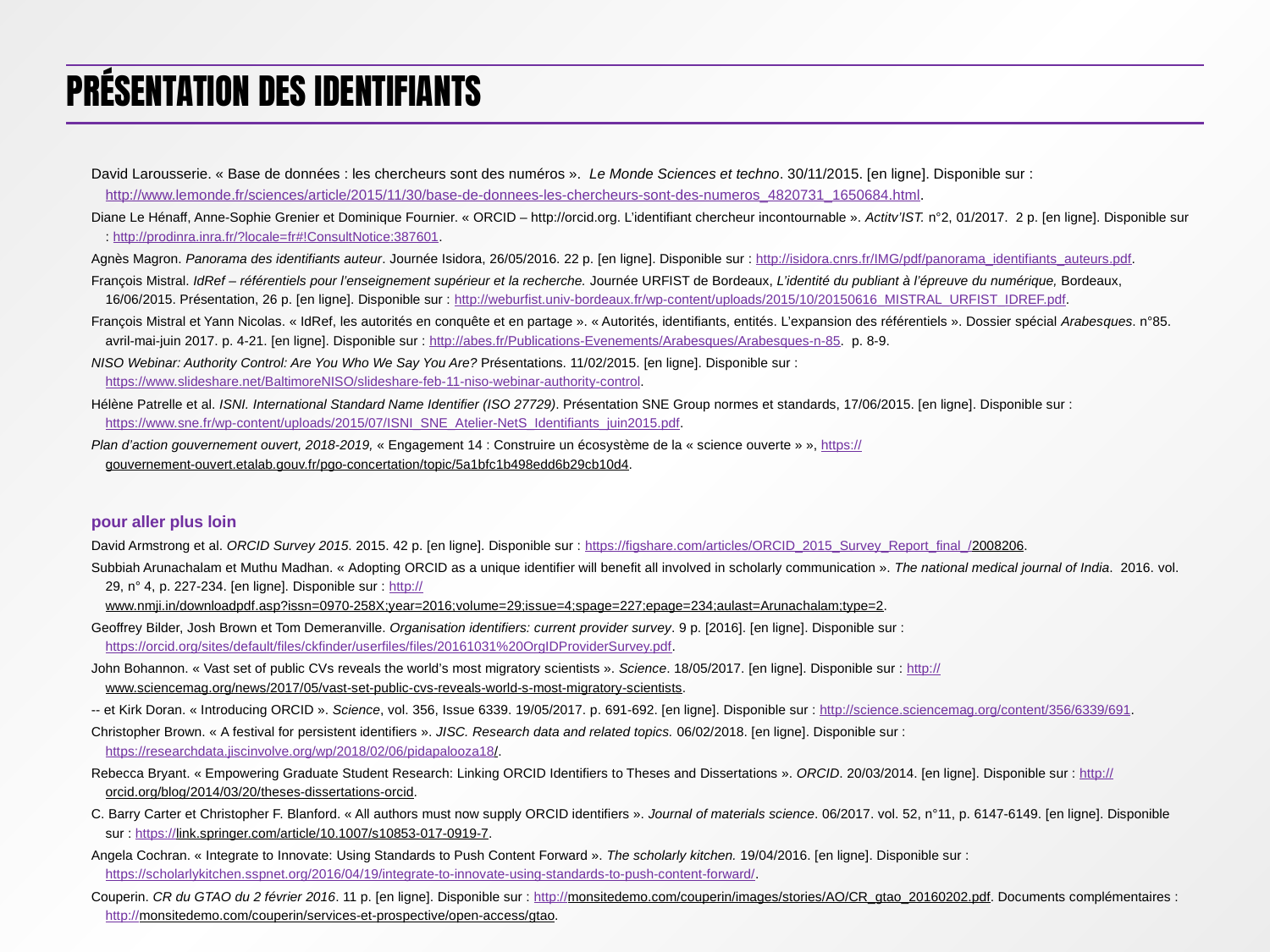

# Présentation des identifiants
David Larousserie. « Base de données : les chercheurs sont des numéros ».  Le Monde Sciences et techno. 30/11/2015. [en ligne]. Disponible sur : http://www.lemonde.fr/sciences/article/2015/11/30/base-de-donnees-les-chercheurs-sont-des-numeros_4820731_1650684.html.
Diane Le Hénaff, Anne-Sophie Grenier et Dominique Fournier. « ORCID – http://orcid.org. L’identifiant chercheur incontournable ». Actitv’IST. n°2, 01/2017.  2 p. [en ligne]. Disponible sur : http://prodinra.inra.fr/?locale=fr#!ConsultNotice:387601.
Agnès Magron. Panorama des identifiants auteur. Journée Isidora, 26/05/2016. 22 p. [en ligne]. Disponible sur : http://isidora.cnrs.fr/IMG/pdf/panorama_identifiants_auteurs.pdf.
François Mistral. IdRef – référentiels pour l’enseignement supérieur et la recherche. Journée URFIST de Bordeaux, L’identité du publiant à l’épreuve du numérique, Bordeaux, 16/06/2015. Présentation, 26 p. [en ligne]. Disponible sur : http://weburfist.univ-bordeaux.fr/wp-content/uploads/2015/10/20150616_MISTRAL_URFIST_IDREF.pdf.
François Mistral et Yann Nicolas. « IdRef, les autorités en conquête et en partage ». « Autorités, identifiants, entités. L’expansion des référentiels ». Dossier spécial Arabesques. n°85. avril-mai-juin 2017. p. 4-21. [en ligne]. Disponible sur : http://abes.fr/Publications-Evenements/Arabesques/Arabesques-n-85.  p. 8-9.
NISO Webinar: Authority Control: Are You Who We Say You Are? Présentations. 11/02/2015. [en ligne]. Disponible sur : https://www.slideshare.net/BaltimoreNISO/slideshare-feb-11-niso-webinar-authority-control.
Hélène Patrelle et al. ISNI. International Standard Name Identifier (ISO 27729). Présentation SNE Group normes et standards, 17/06/2015. [en ligne]. Disponible sur : https://www.sne.fr/wp-content/uploads/2015/07/ISNI_SNE_Atelier-NetS_Identifiants_juin2015.pdf.
Plan d’action gouvernement ouvert, 2018-2019, « Engagement 14 : Construire un écosystème de la « science ouverte » », https://gouvernement-ouvert.etalab.gouv.fr/pgo-concertation/topic/5a1bfc1b498edd6b29cb10d4.

pour aller plus loin
David Armstrong et al. ORCID Survey 2015. 2015. 42 p. [en ligne]. Disponible sur : https://figshare.com/articles/ORCID_2015_Survey_Report_final_/2008206.
Subbiah Arunachalam et Muthu Madhan. « Adopting ORCID as a unique identifier will benefit all involved in scholarly communication ». The national medical journal of India.  2016. vol. 29, n° 4, p. 227-234. [en ligne]. Disponible sur : http://www.nmji.in/downloadpdf.asp?issn=0970-258X;year=2016;volume=29;issue=4;spage=227;epage=234;aulast=Arunachalam;type=2.
Geoffrey Bilder, Josh Brown et Tom Demeranville. Organisation identifiers: current provider survey. 9 p. [2016]. [en ligne]. Disponible sur : https://orcid.org/sites/default/files/ckfinder/userfiles/files/20161031%20OrgIDProviderSurvey.pdf.
John Bohannon. « Vast set of public CVs reveals the world’s most migratory scientists ». Science. 18/05/2017. [en ligne]. Disponible sur : http://www.sciencemag.org/news/2017/05/vast-set-public-cvs-reveals-world-s-most-migratory-scientists.
-- et Kirk Doran. « Introducing ORCID ». Science, vol. 356, Issue 6339. 19/05/2017. p. 691-692. [en ligne]. Disponible sur : http://science.sciencemag.org/content/356/6339/691.
Christopher Brown. « A festival for persistent identifiers ». JISC. Research data and related topics. 06/02/2018. [en ligne]. Disponible sur : https://researchdata.jiscinvolve.org/wp/2018/02/06/pidapalooza18/.
Rebecca Bryant. « Empowering Graduate Student Research: Linking ORCID Identifiers to Theses and Dissertations ». ORCID. 20/03/2014. [en ligne]. Disponible sur : http://orcid.org/blog/2014/03/20/theses-dissertations-orcid.
C. Barry Carter et Christopher F. Blanford. « All authors must now supply ORCID identifiers ». Journal of materials science. 06/2017. vol. 52, n°11, p. 6147-6149. [en ligne]. Disponible sur : https://link.springer.com/article/10.1007/s10853-017-0919-7.
Angela Cochran. « Integrate to Innovate: Using Standards to Push Content Forward ». The scholarly kitchen. 19/04/2016. [en ligne]. Disponible sur : https://scholarlykitchen.sspnet.org/2016/04/19/integrate-to-innovate-using-standards-to-push-content-forward/.
Couperin. CR du GTAO du 2 février 2016. 11 p. [en ligne]. Disponible sur : http://monsitedemo.com/couperin/images/stories/AO/CR_gtao_20160202.pdf. Documents complémentaires : http://monsitedemo.com/couperin/services-et-prospective/open-access/gtao.